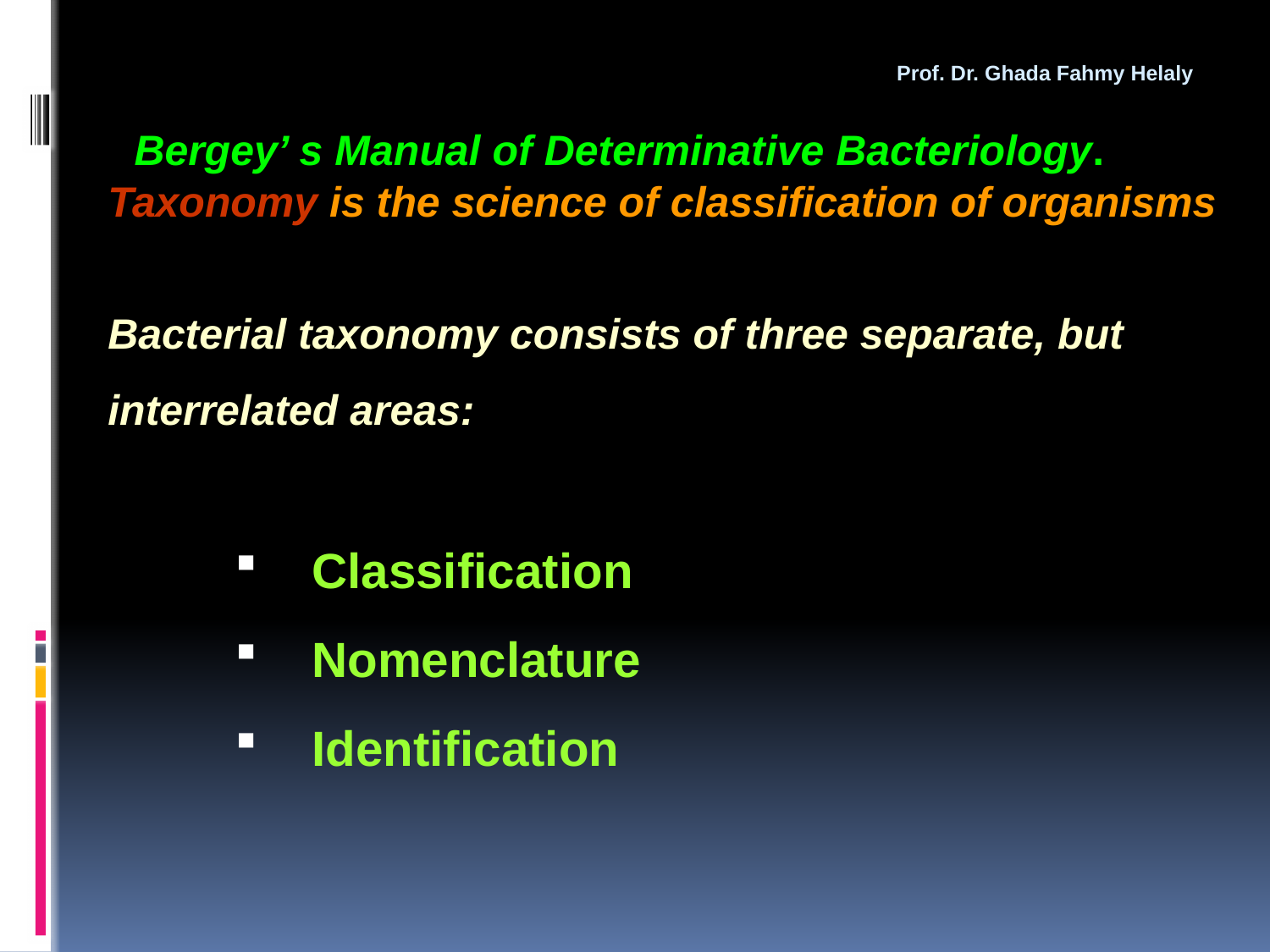

Prof. Dr. Ghada Fahmy Helaly
Bergey’ s Manual of Determinative Bacteriology.
Taxonomy is the science of classification of organisms
Bacterial taxonomy consists of three separate, but interrelated areas:

 Classification
 Nomenclature
 Identification